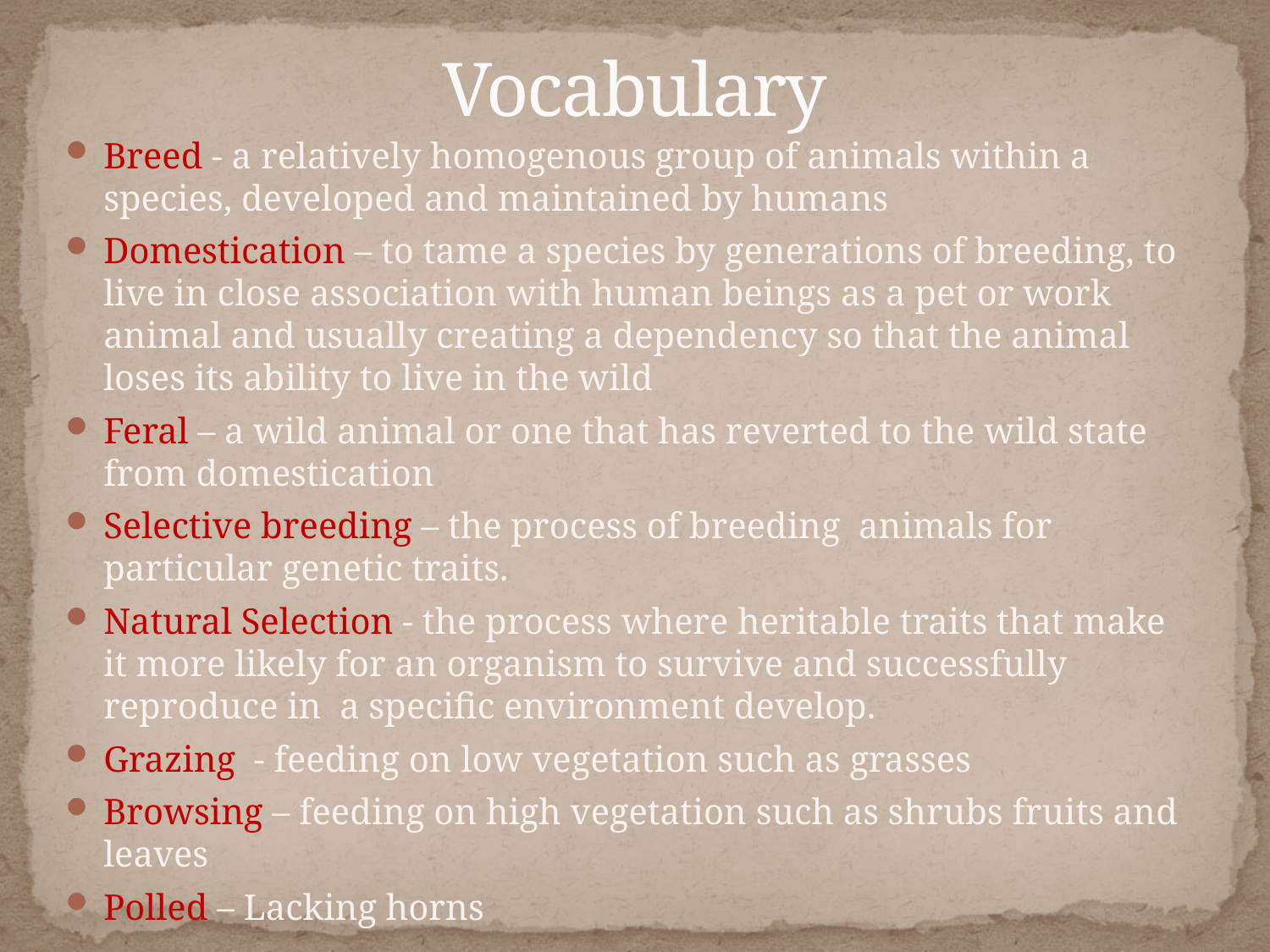

# Vocabulary
Breed - a relatively homogenous group of animals within a species, developed and maintained by humans
Domestication – to tame a species by generations of breeding, to live in close association with human beings as a pet or work animal and usually creating a dependency so that the animal loses its ability to live in the wild
Feral – a wild animal or one that has reverted to the wild state from domestication
Selective breeding – the process of breeding  animals for particular genetic traits.
Natural Selection - the process where heritable traits that make it more likely for an organism to survive and successfully reproduce in  a specific environment develop.
Grazing  - feeding on low vegetation such as grasses
Browsing – feeding on high vegetation such as shrubs fruits and leaves
Polled – Lacking horns